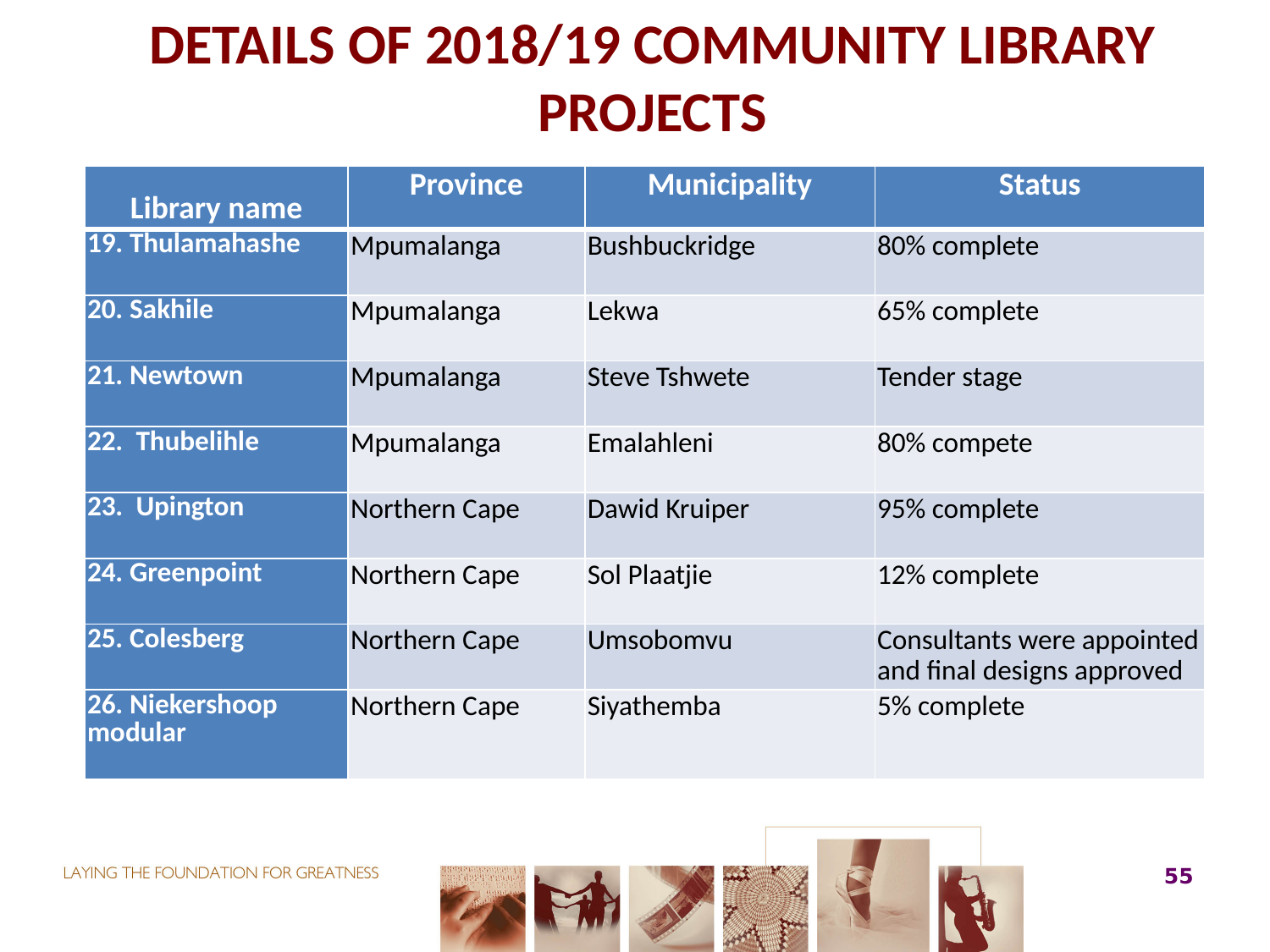

# DETAILS OF 2018/19 COMMUNITY LIBRARY PROJECTS
| Library name | Province | Municipality | Status |
| --- | --- | --- | --- |
| 19. Thulamahashe | Mpumalanga | Bushbuckridge | 80% complete |
| 20. Sakhile | Mpumalanga | Lekwa | 65% complete |
| 21. Newtown | Mpumalanga | Steve Tshwete | Tender stage |
| 22. Thubelihle | Mpumalanga | Emalahleni | 80% compete |
| 23. Upington | Northern Cape | Dawid Kruiper | 95% complete |
| 24. Greenpoint | Northern Cape | Sol Plaatjie | 12% complete |
| 25. Colesberg | Northern Cape | Umsobomvu | Consultants were appointed and final designs approved |
| 26. Niekershoop modular | Northern Cape | Siyathemba | 5% complete |
55